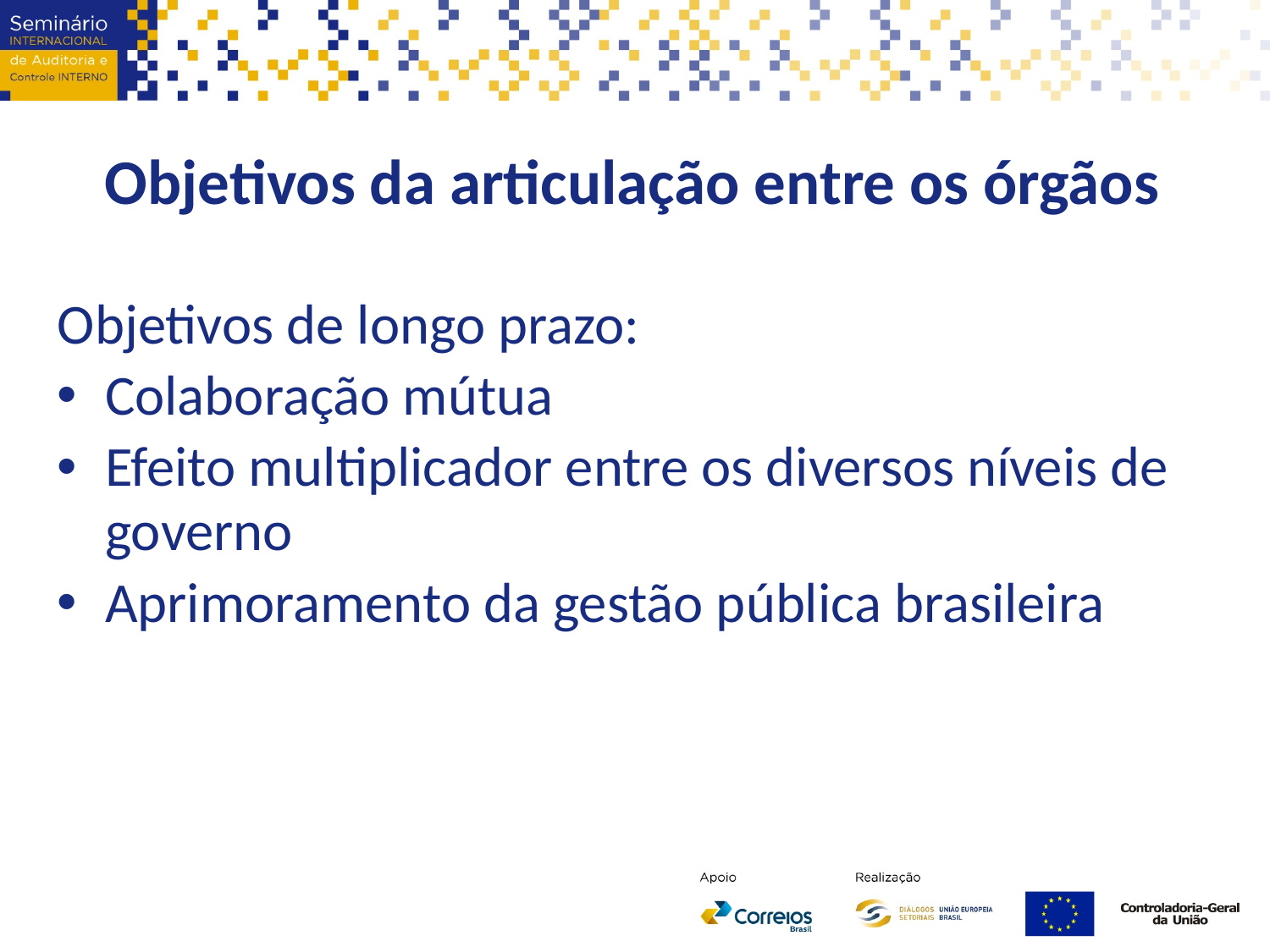

Objetivos da articulação entre os órgãos
Objetivos de longo prazo:
Colaboração mútua
Efeito multiplicador entre os diversos níveis de governo
Aprimoramento da gestão pública brasileira